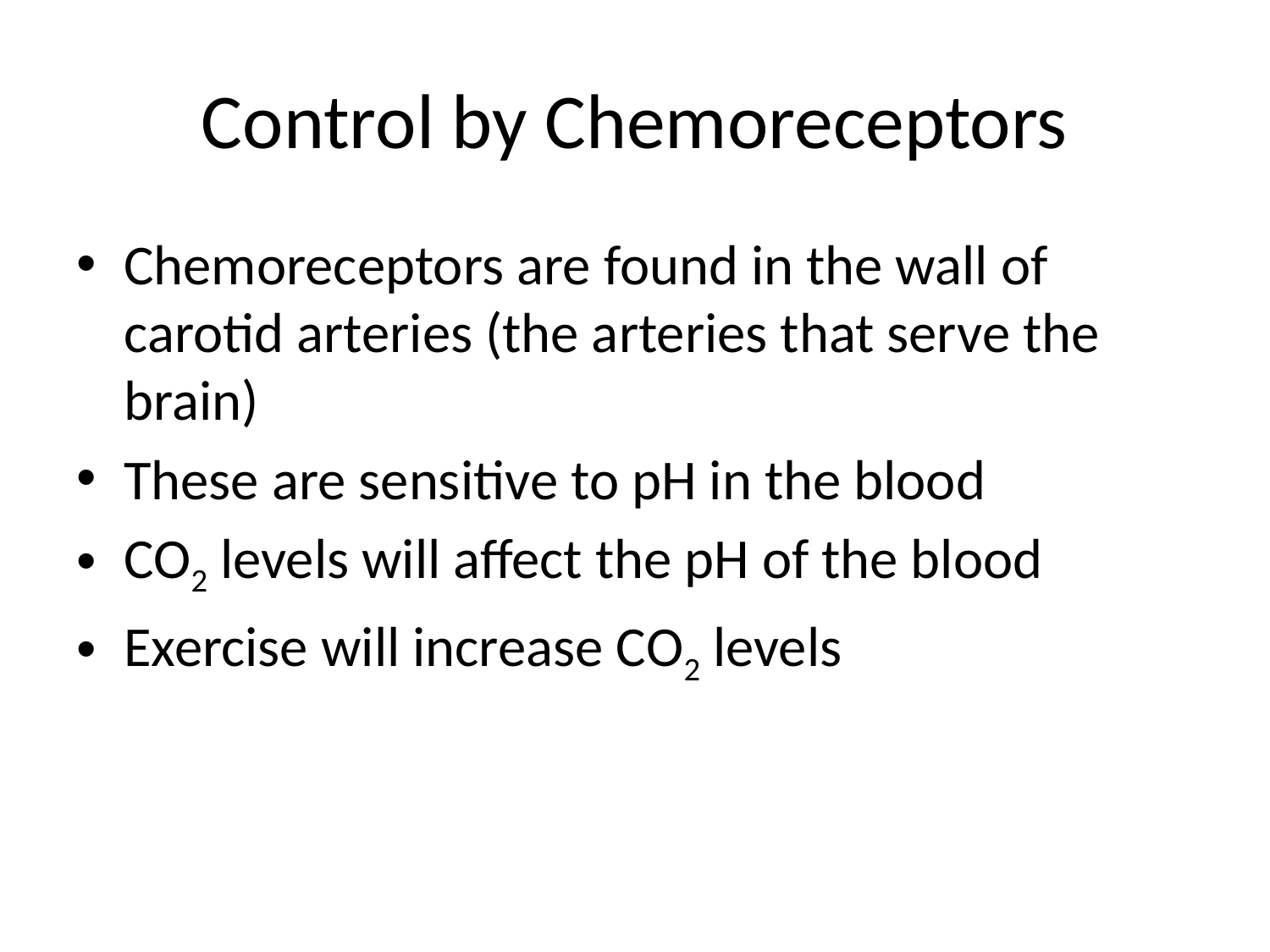

# Control by Chemoreceptors
Chemoreceptors are found in the wall of carotid arteries (the arteries that serve the brain)
These are sensitive to pH in the blood
CO2 levels will affect the pH of the blood
Exercise will increase CO2 levels